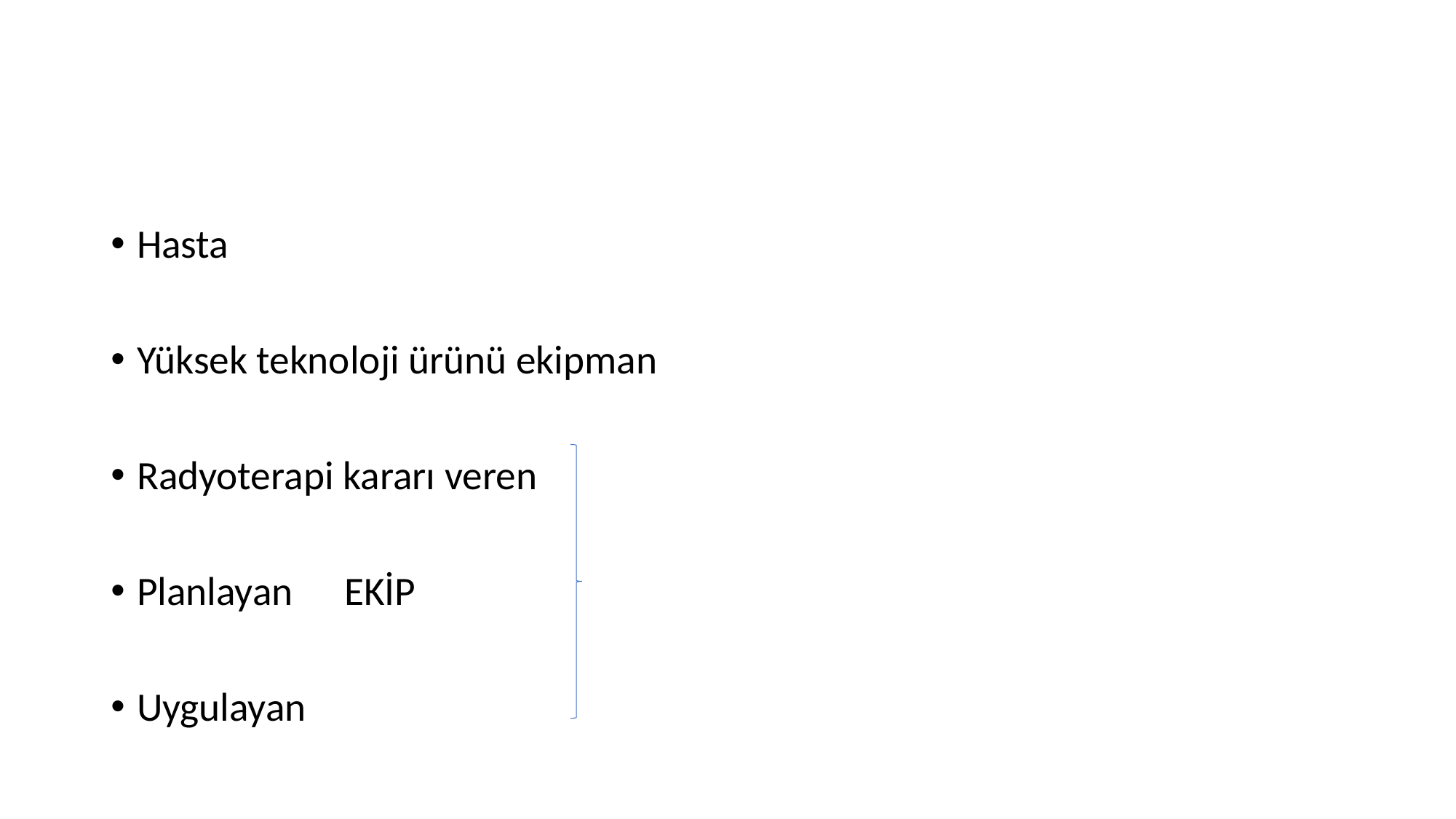

#
Hasta

Yüksek teknoloji ürünü ekipman

Radyoterapi kararı veren

Planlayan				EKİP

Uygulayan